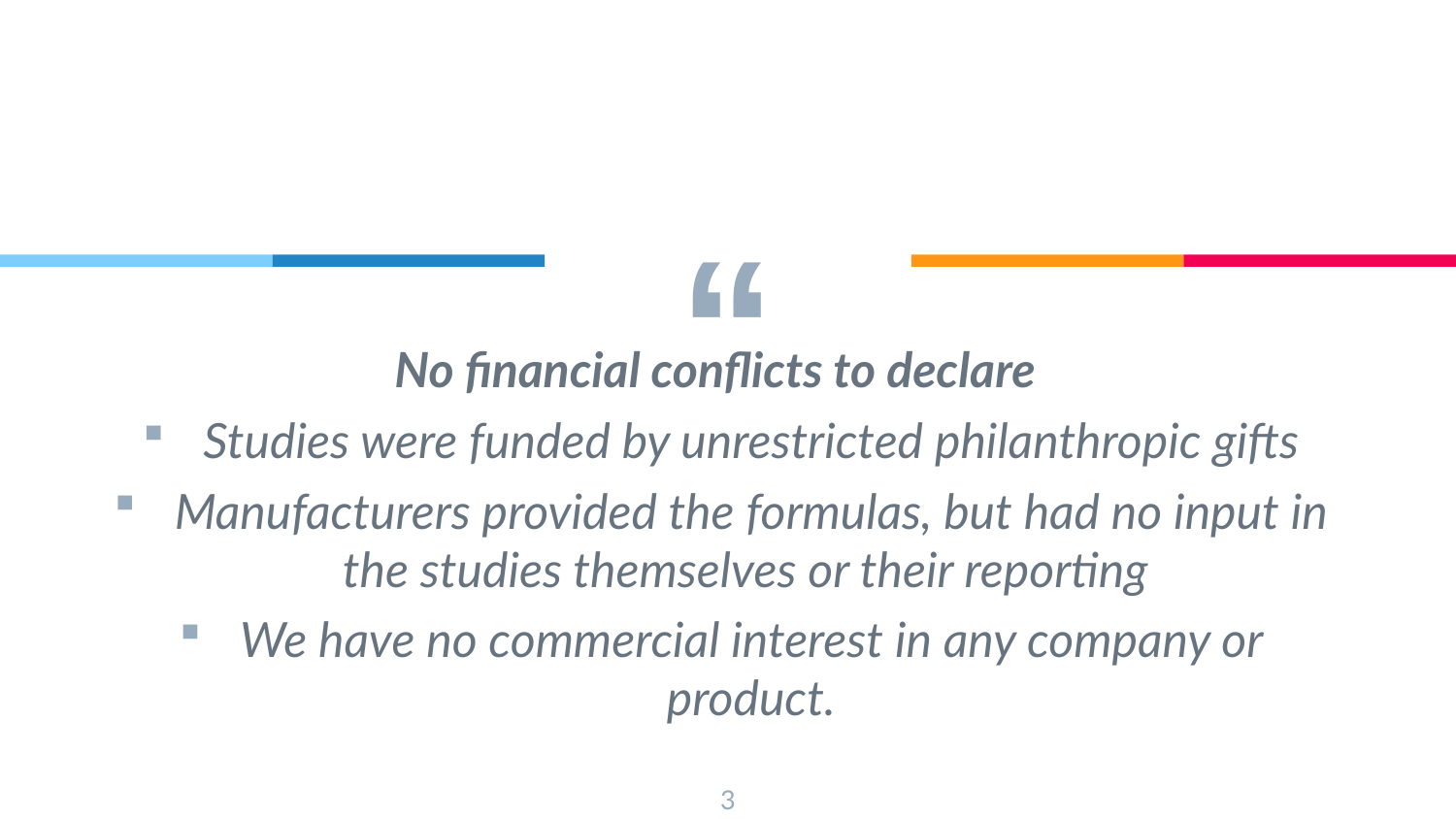

No financial conflicts to declare
Studies were funded by unrestricted philanthropic gifts
Manufacturers provided the formulas, but had no input in the studies themselves or their reporting ​
We have no commercial interest in any company or product.​
3